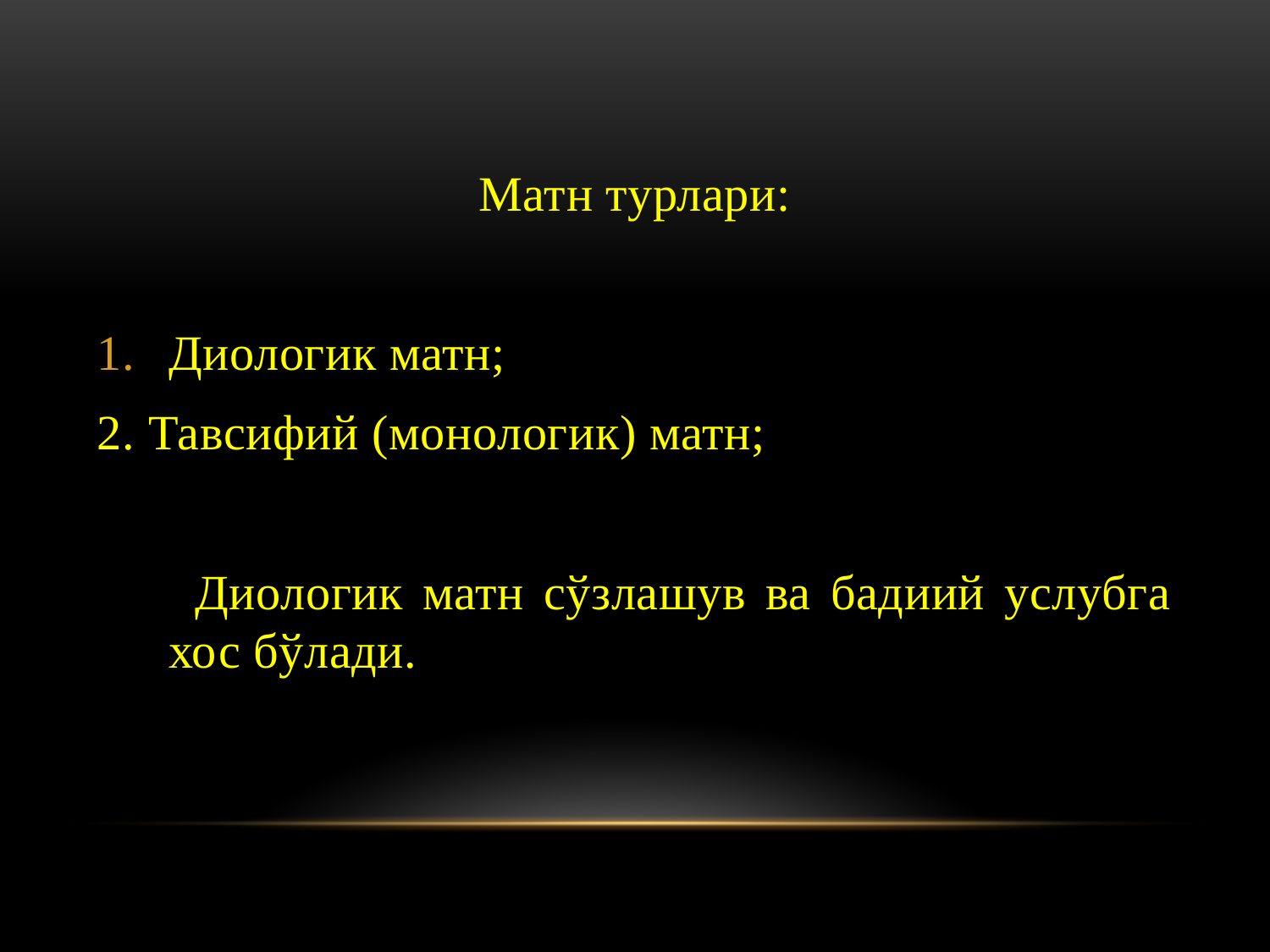

#

Матн турлари:

Диологик матн;
2. Тавсифий (монологик) матн;

     Диологик матн сўзлашув ва бадиий услубга хос бўлади.